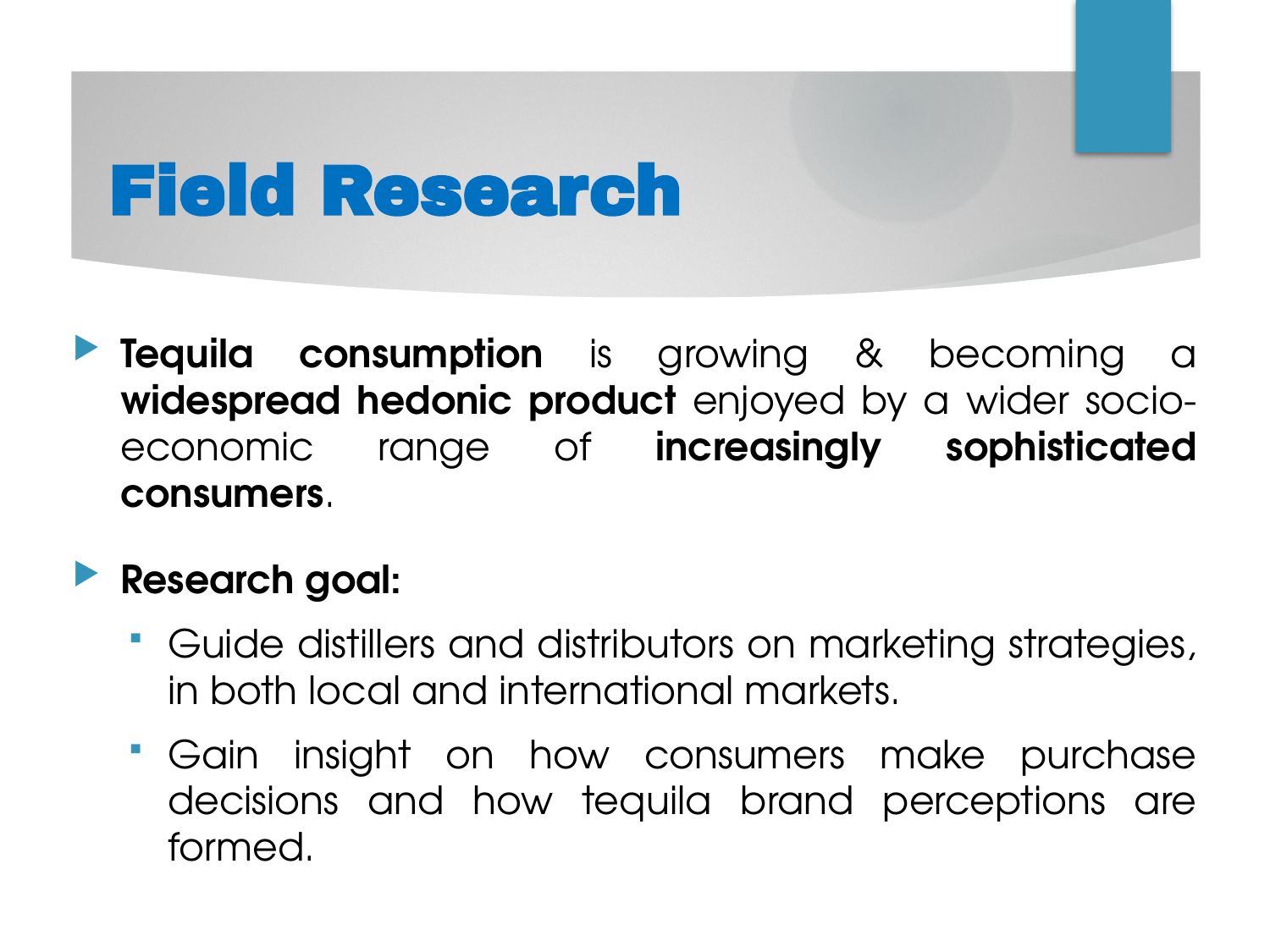

# Field Research
Tequila consumption is growing & becoming a widespread hedonic product enjoyed by a wider socio-economic range of increasingly sophisticated consumers.

Research goal:
Guide distillers and distributors on marketing strategies, in both local and international markets.
Gain insight on how consumers make purchase decisions and how tequila brand perceptions are formed.